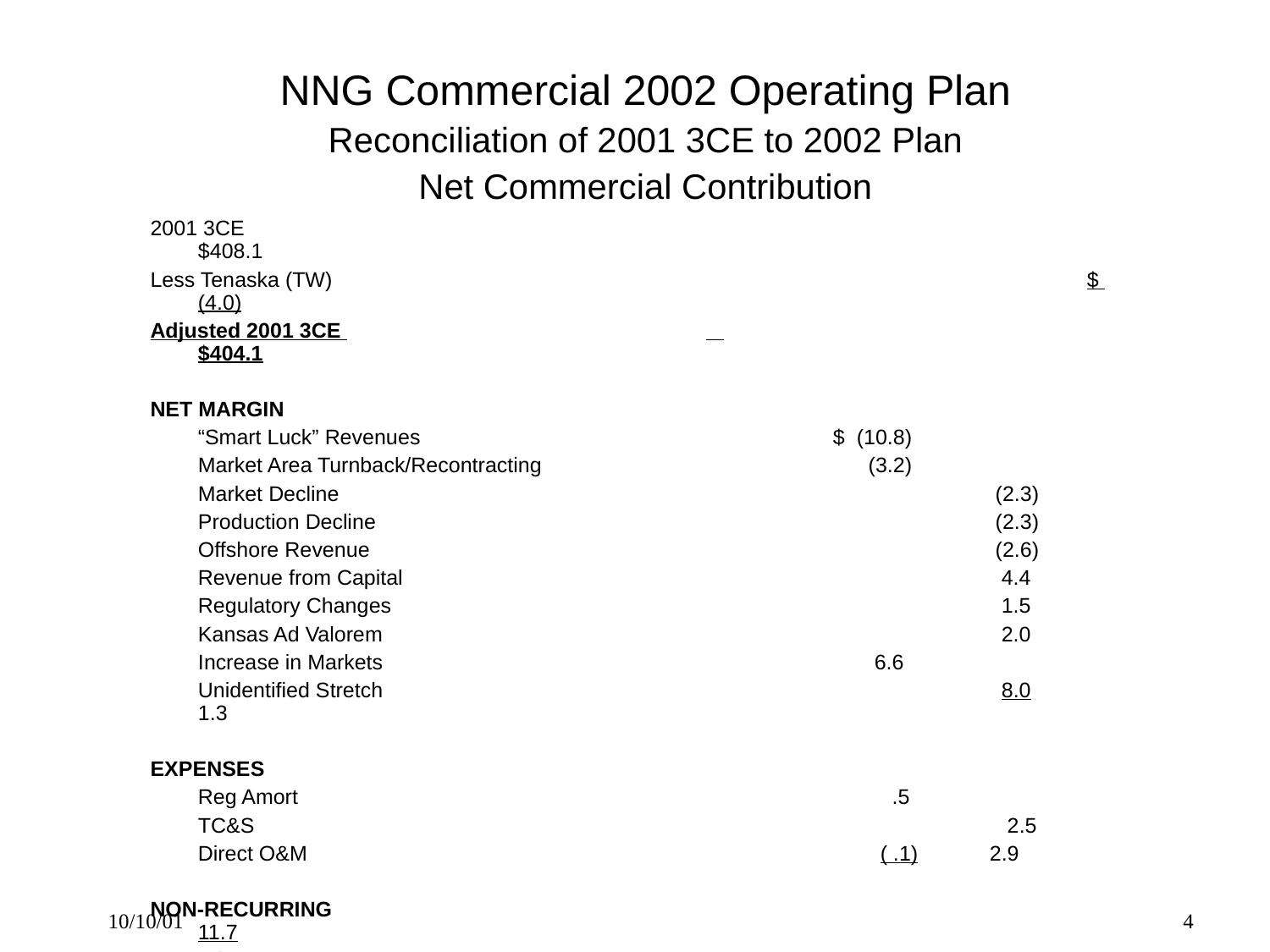

NNG Commercial 2002 Operating Plan
Reconciliation of 2001 3CE to 2002 Plan
Net Commercial Contribution
2001 3CE 							$408.1
Less Tenaska (TW)	  					$  (4.0)
Adjusted 2001 3CE 			   			$404.1

NET MARGIN
	“Smart Luck” Revenues				$  (10.8)
	Market Area Turnback/Recontracting			      (3.2)
	Market Decline				      	      (2.3)
	Production Decline			                          	      (2.3)
	Offshore Revenue			       	      	      (2.6)
	Revenue from Capital			       	      	       4.4
	Regulatory Changes			       	      	       1.5
	Kansas Ad Valorem					       2.0
	Increase in Markets          	                                         	      	       6.6
	Unidentified Stretch			       	       	       8.0 	     1.3

EXPENSES
	Reg Amort				        	          .5
	TC&S						        2.5
	Direct O&M					        ( .1)	     2.9

NON-RECURRING 						    11.7
2002 Plan							$420.0
10/10/01
4